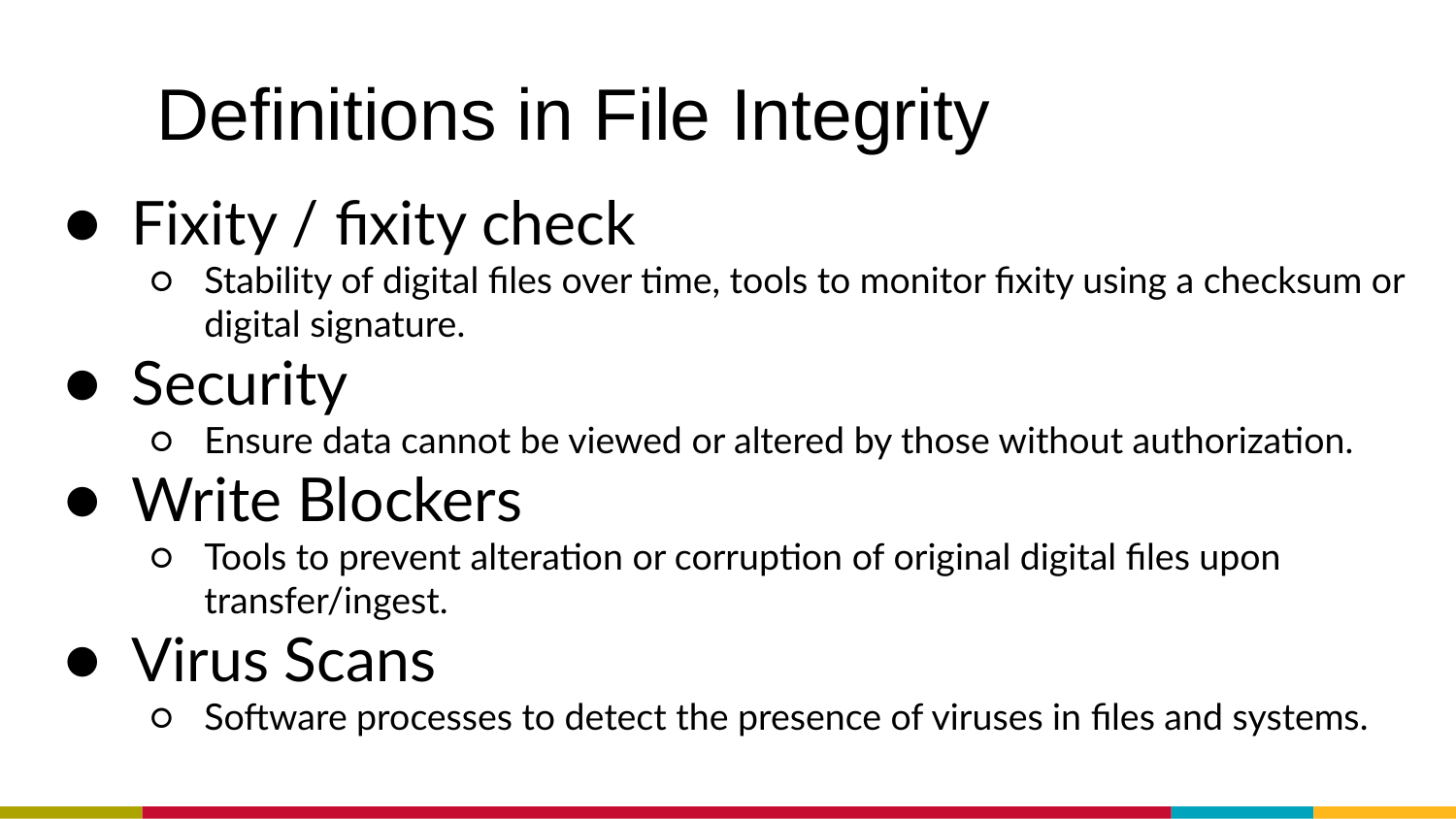

# Definitions in File Integrity
Fixity / fixity check
Stability of digital files over time, tools to monitor fixity using a checksum or digital signature.
Security
Ensure data cannot be viewed or altered by those without authorization.
Write Blockers
Tools to prevent alteration or corruption of original digital files upon transfer/ingest.
Virus Scans
Software processes to detect the presence of viruses in files and systems.